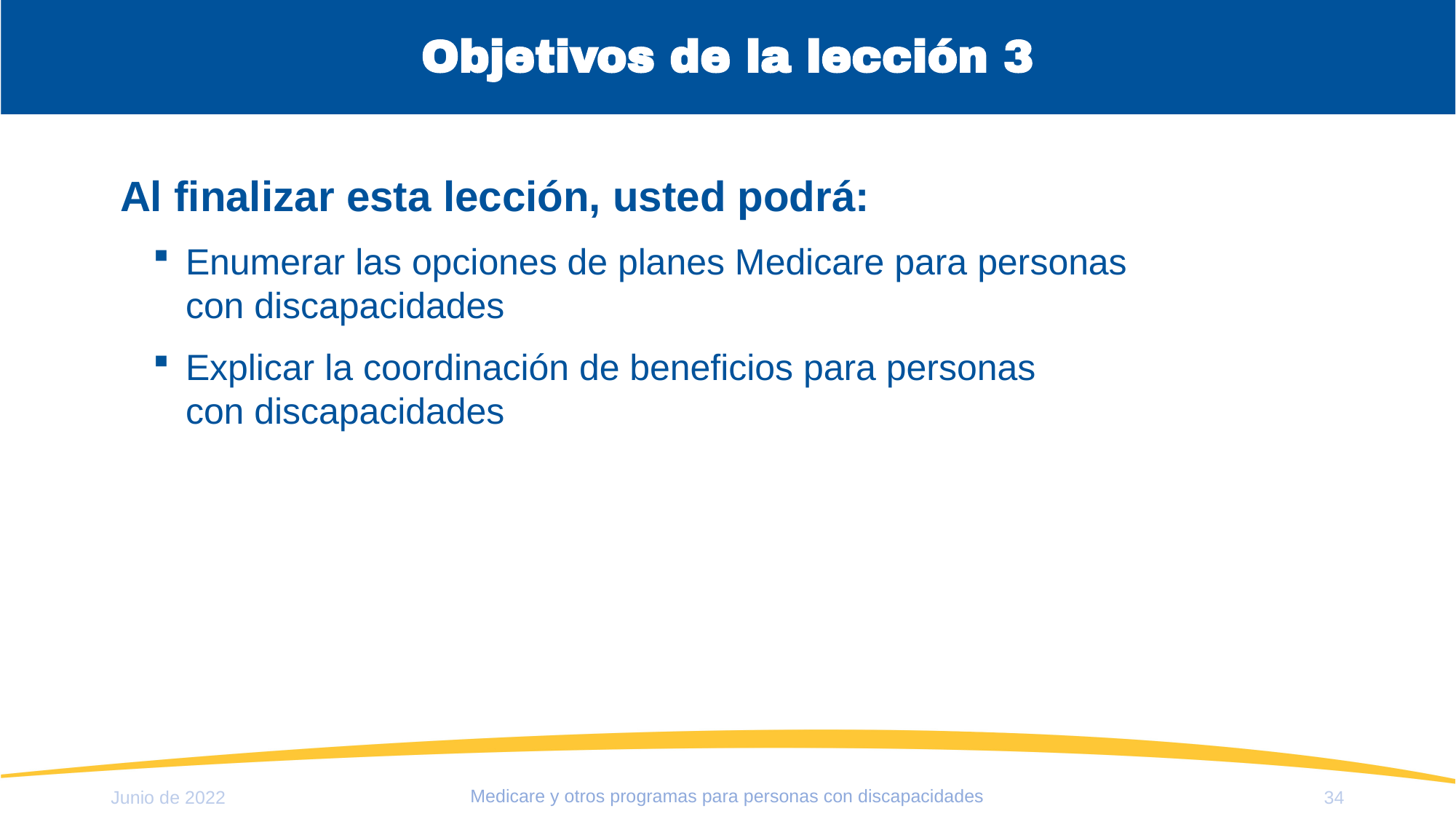

# Objetivos de la lección 3
Al finalizar esta lección, usted podrá:
Enumerar las opciones de planes Medicare para personas
con discapacidades
Explicar la coordinación de beneficios para personas
con discapacidades

Medicare y otros programas para personas con discapacidades
Junio de 2022
34